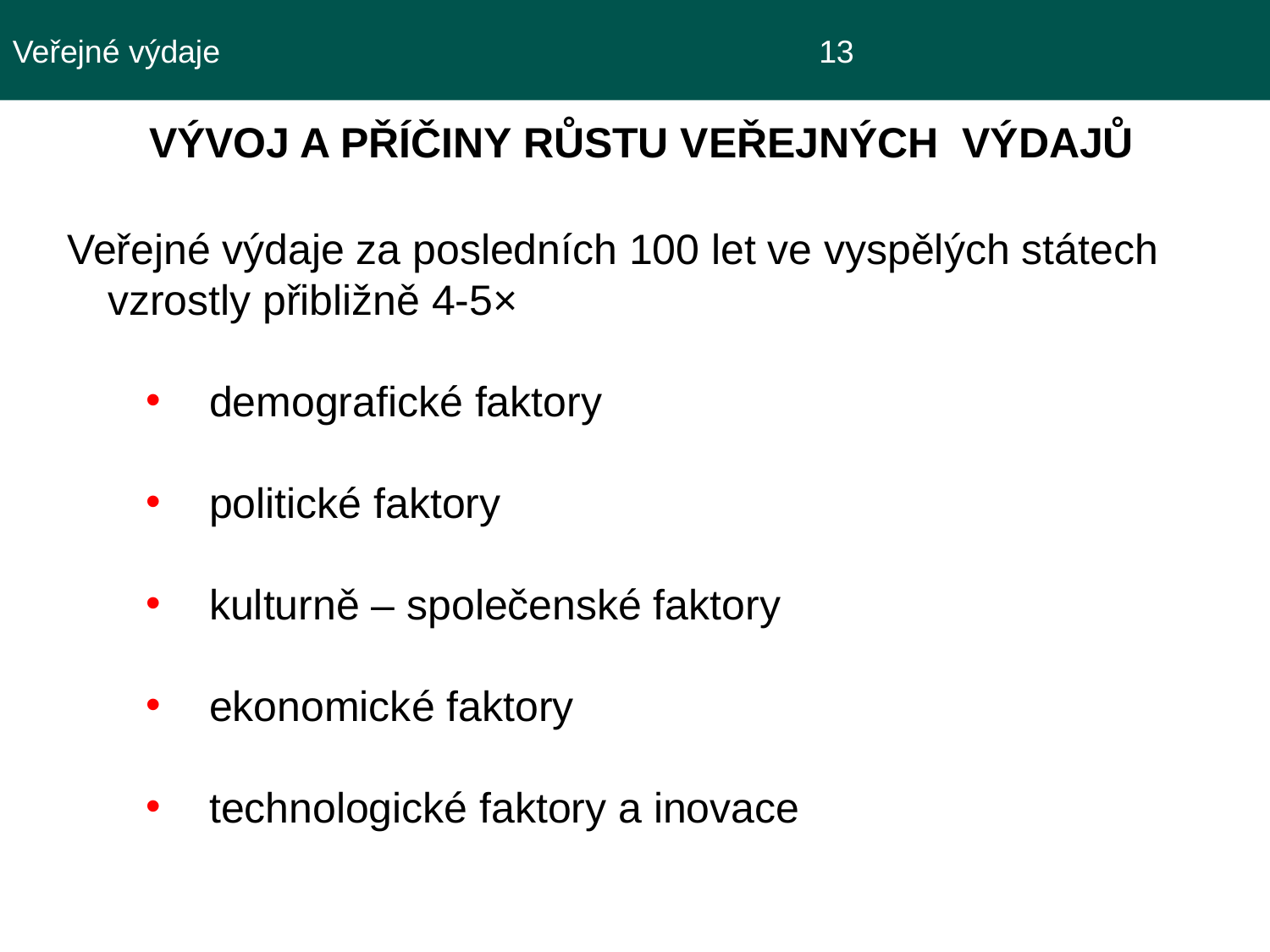

Veřejné výdaje					     13
 VÝVOJ A PŘÍČINY RŮSTU VEŘEJNÝCH  VÝDAJŮ
Veřejné výdaje za posledních 100 let ve vyspělých státech vzrostly přibližně 4-5×
demografické faktory
politické faktory
kulturně – společenské faktory
ekonomické faktory
technologické faktory a inovace